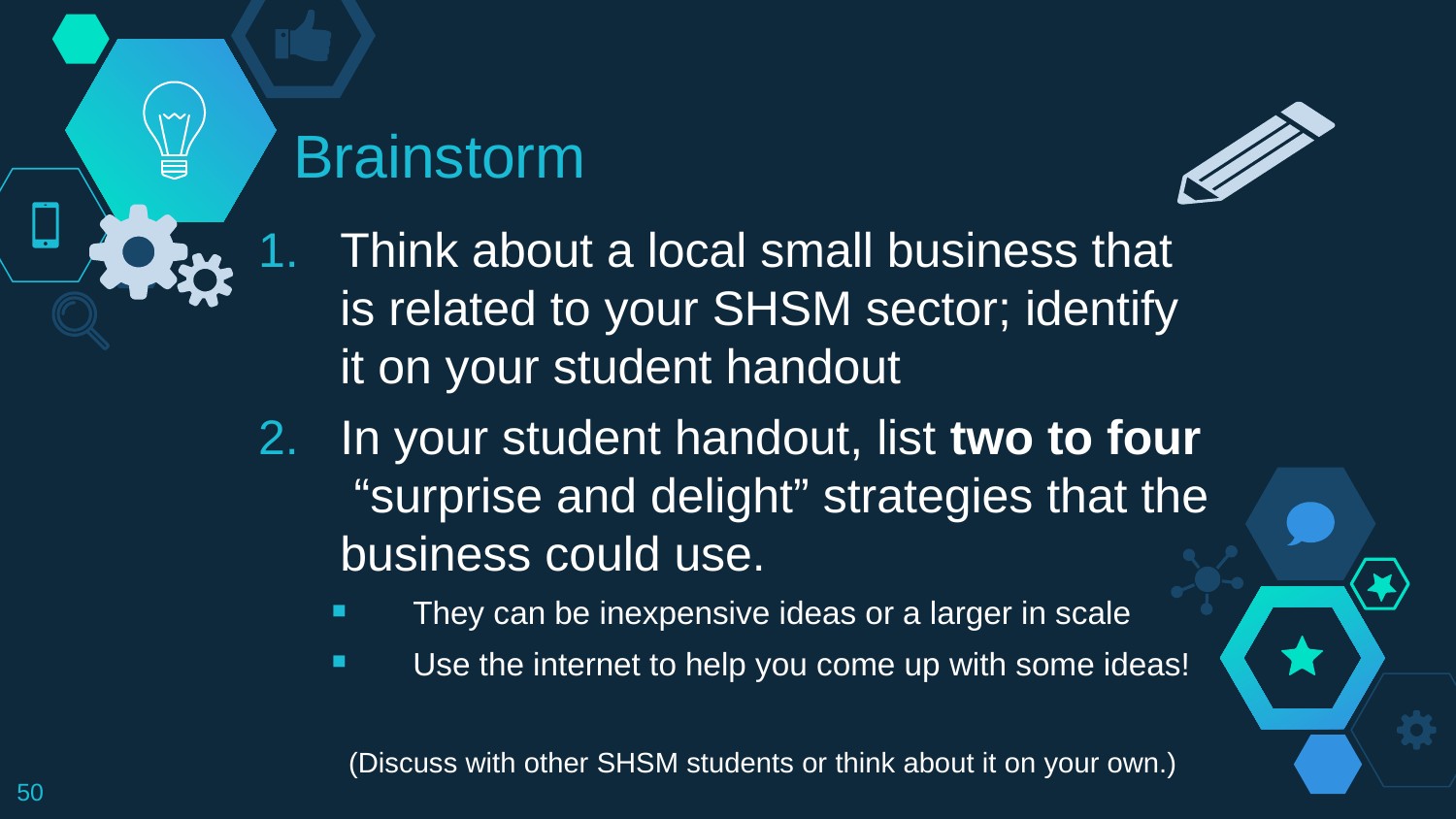

# Brainstorm

Think about a local small business that is related to your SHSM sector; identify it on your student handout
In your student handout, list two to four  “surprise and delight” strategies that the business could use.
They can be inexpensive ideas or a larger in scale
Use the internet to help you come up with some ideas!

(Discuss with other SHSM students or think about it on your own.)
50